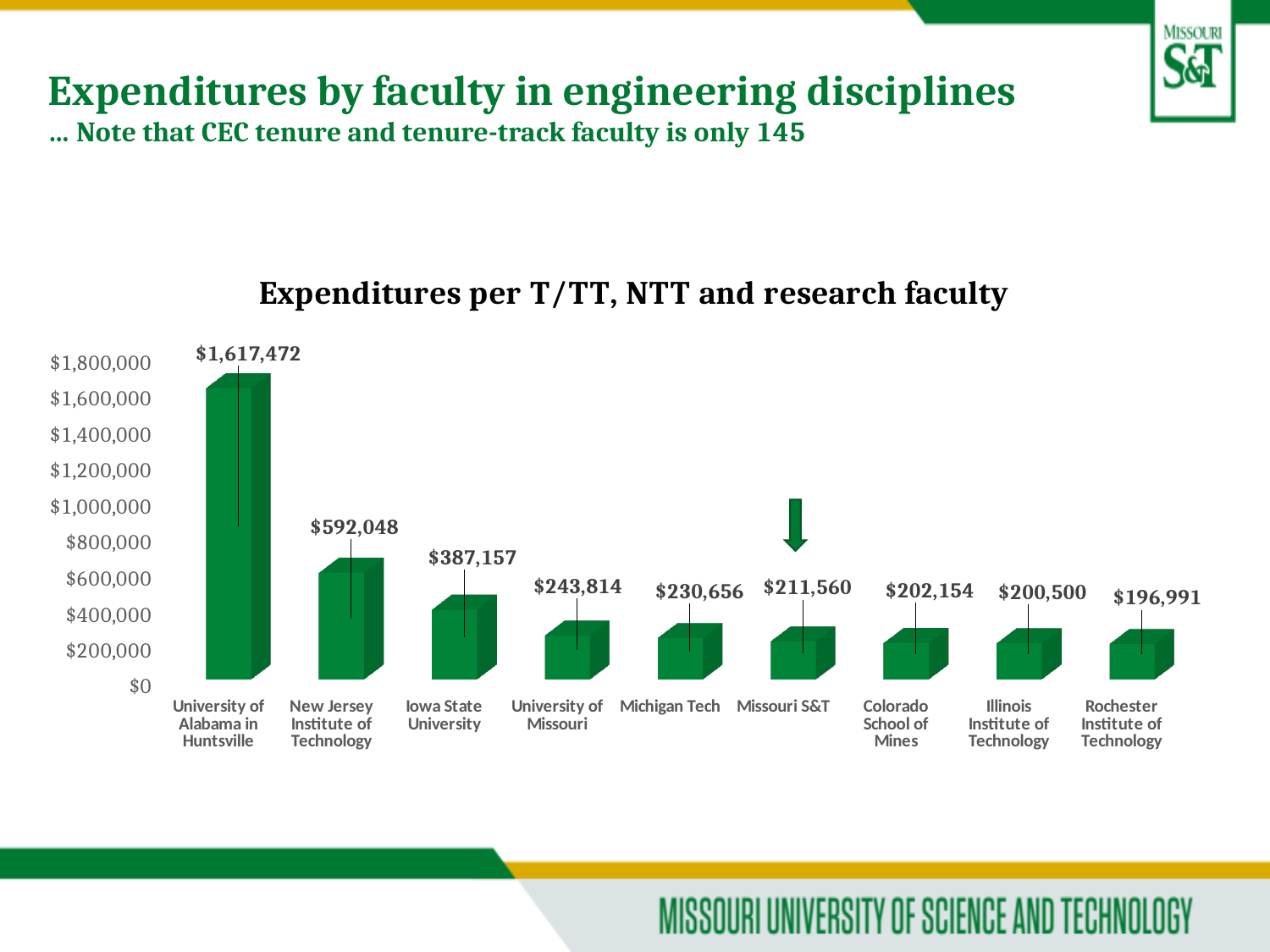

# Expenditures by faculty in engineering disciplines
… Note that CEC tenure and tenure-track faculty is only 145

[unsupported chart]